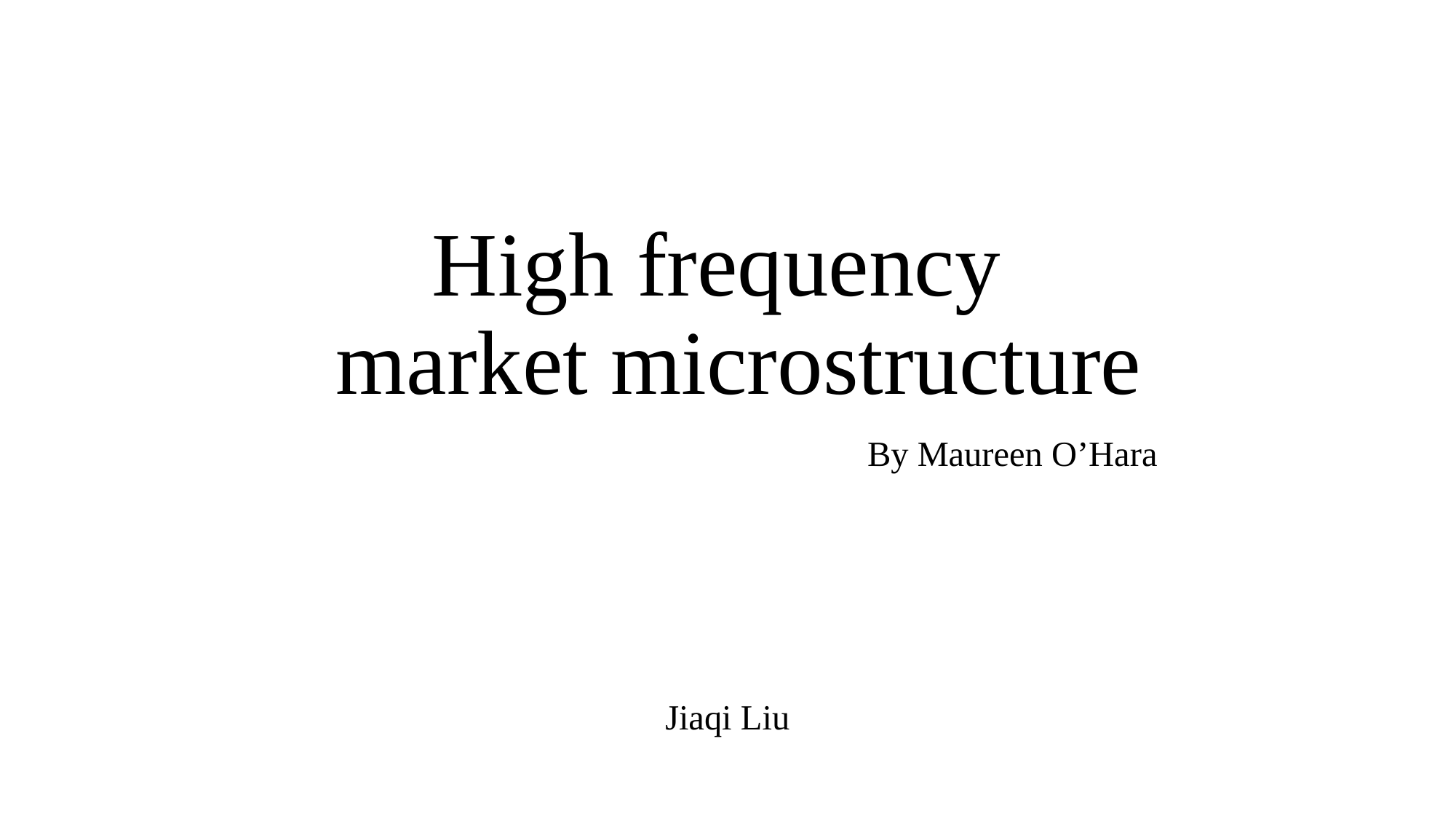

# High frequency market microstructure
                                                          By Maureen O’Hara

Jiaqi Liu